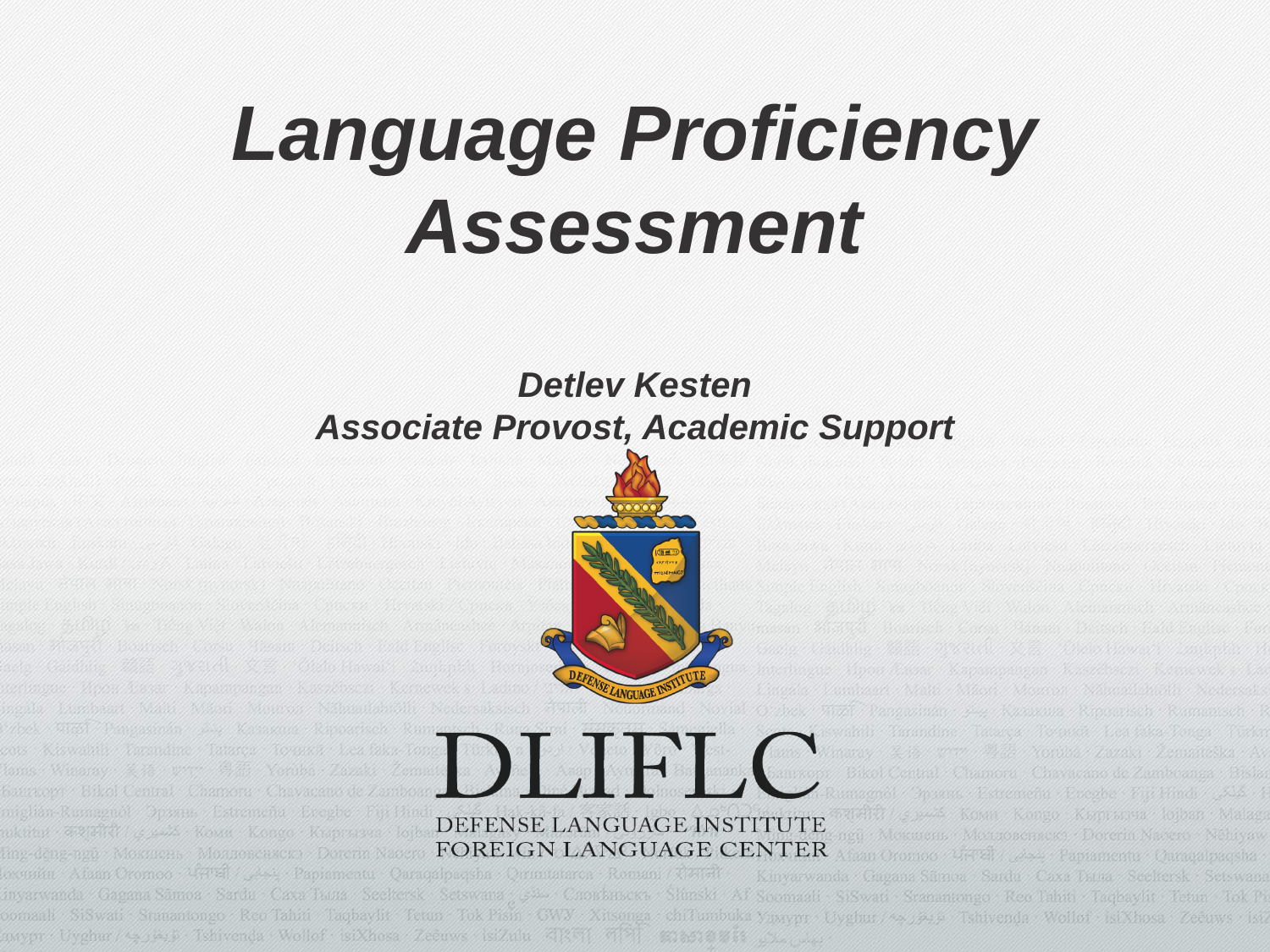

# Language Proficiency Assessment Detlev Kesten Associate Provost, Academic Support